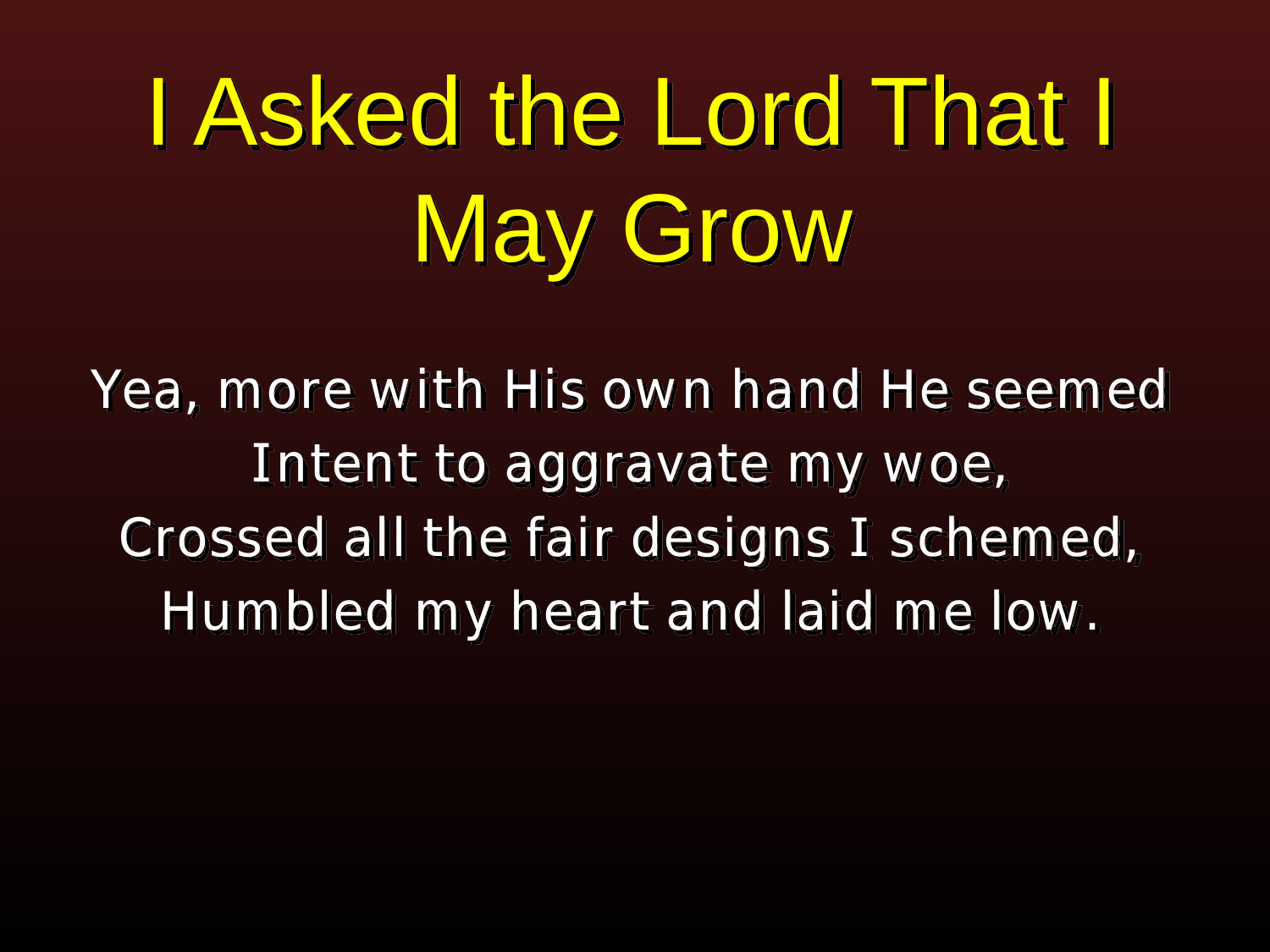

I Asked the Lord That I May Grow
Yea, more with His own hand He seemed
Intent to aggravate my woe,
Crossed all the fair designs I schemed,
Humbled my heart and laid me low.